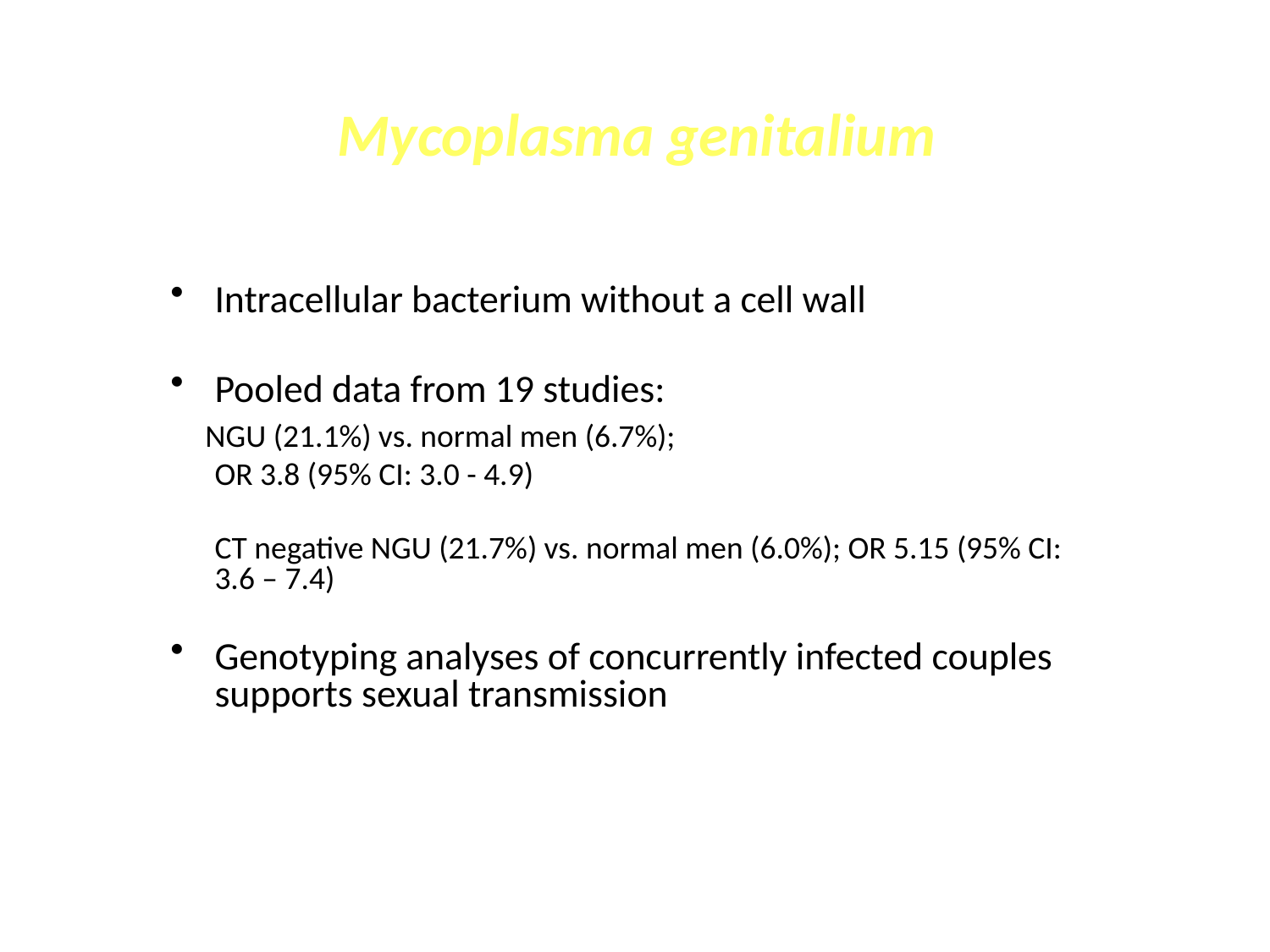

Mycoplasma genitalium
Intracellular bacterium without a cell wall

Pooled data from 19 studies:
    NGU (21.1%) vs. normal men (6.7%);
	OR 3.8 (95% CI: 3.0 - 4.9)

	CT negative NGU (21.7%) vs. normal men (6.0%); OR 5.15 (95% CI: 3.6 – 7.4)

Genotyping analyses of concurrently infected couples supports sexual transmission